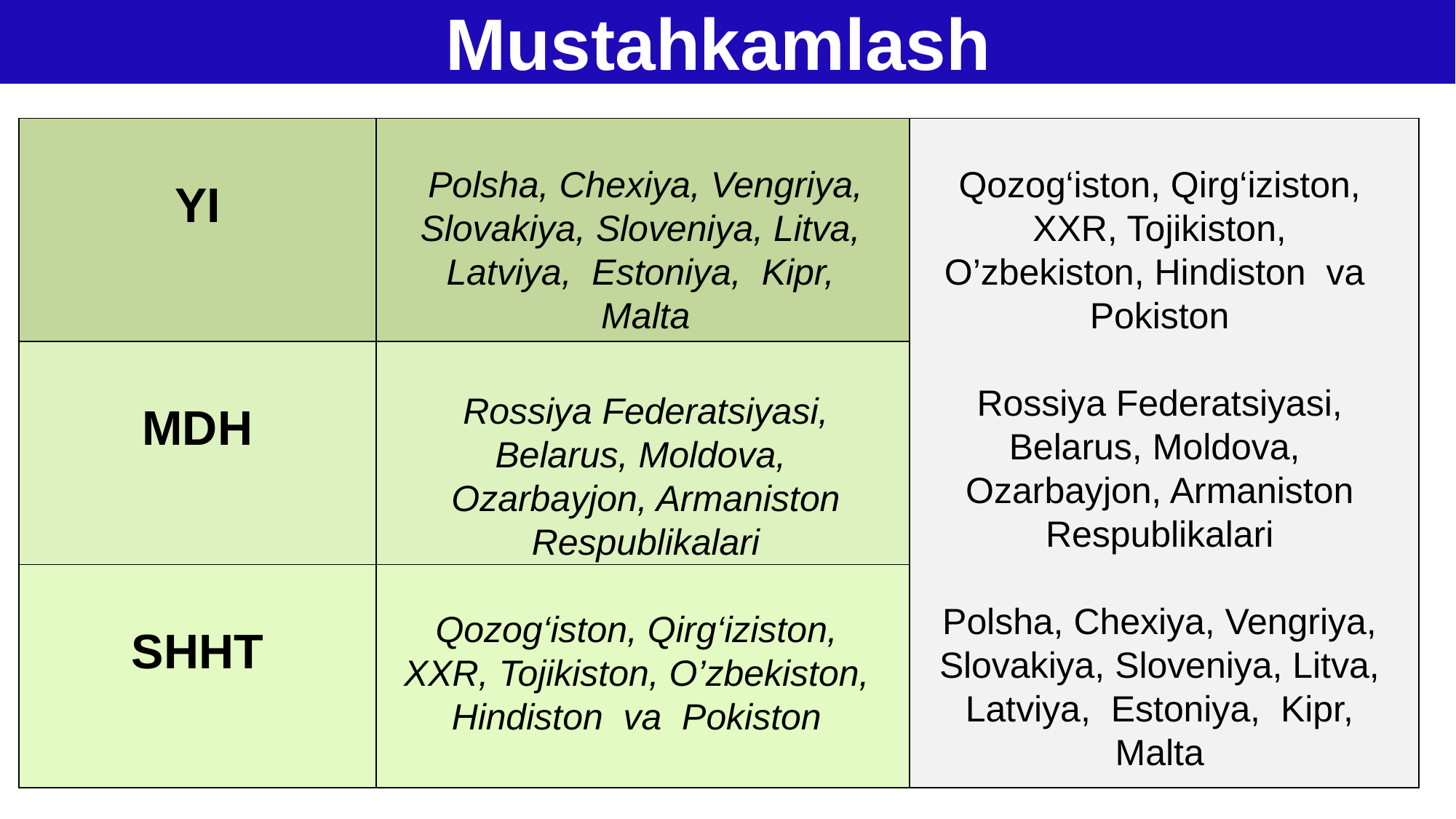

Mustahkamlash
| YI |  |  |
| --- | --- | --- |
| MDH |  |  |
| SHHT |  |  |
Polsha, Chexiya, Vengriya, Slovakiya, Sloveniya, Litva,  Latviya,  Estoniya,  Kipr,  Malta
Qozog‘iston, Qirg‘iziston, XXR, Tojikiston, O’zbekiston, Hindiston  va  Pokiston

Rossiya Federatsiyasi, Belarus, Moldova,  Ozarbayjon, Armaniston Respublikalari

Polsha, Chexiya, Vengriya, Slovakiya, Sloveniya, Litva,  Latviya,  Estoniya,  Kipr,  Malta
Rossiya Federatsiyasi, Belarus, Moldova,  Ozarbayjon, Armaniston Respublikalari
Qozog‘iston, Qirg‘iziston, XXR, Tojikiston, O’zbekiston, Hindiston  va  Pokiston